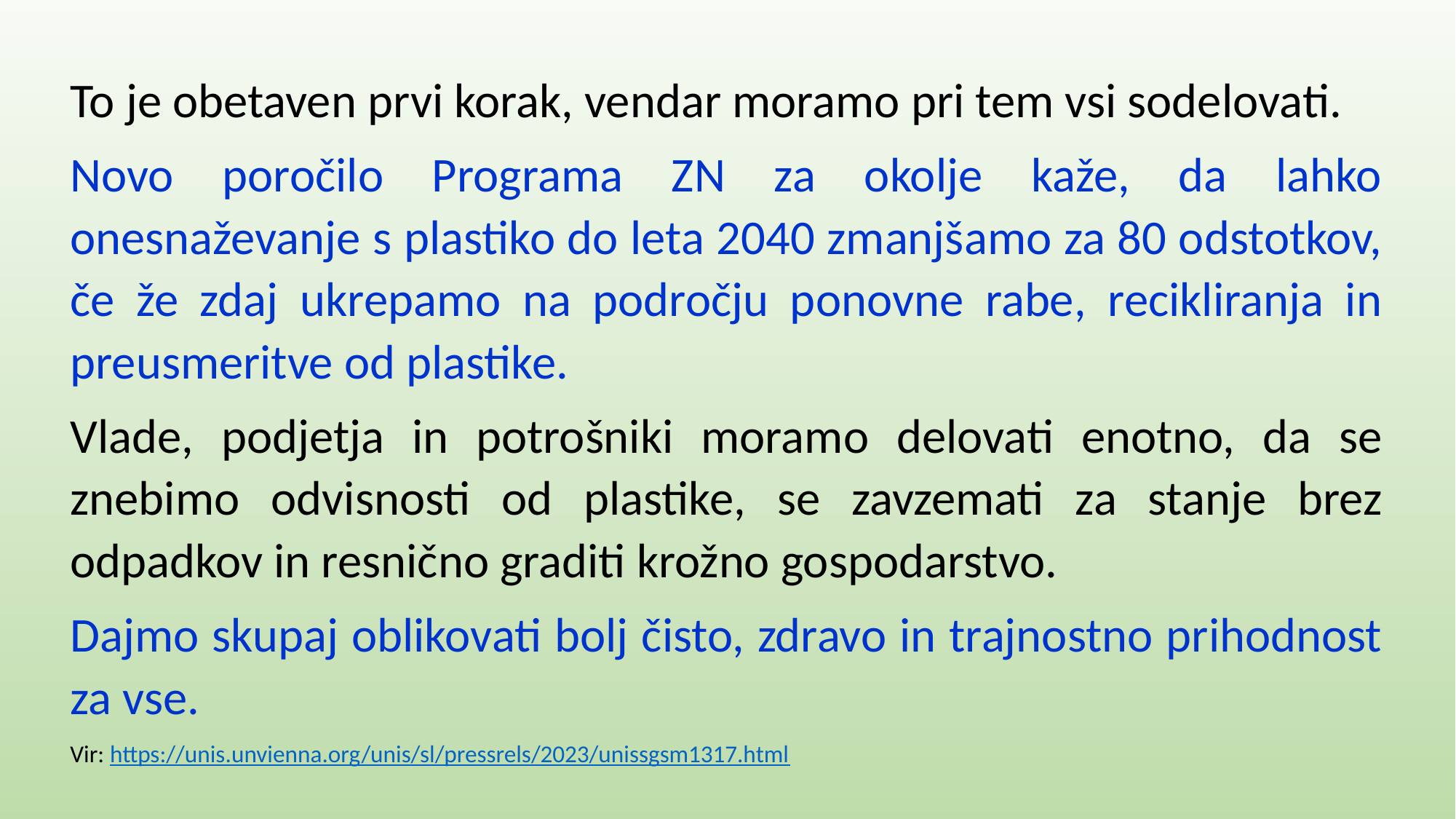

To je obetaven prvi korak, vendar moramo pri tem vsi sodelovati.
Novo poročilo Programa ZN za okolje kaže, da lahko onesnaževanje s plastiko do leta 2040 zmanjšamo za 80 odstotkov, če že zdaj ukrepamo na področju ponovne rabe, recikliranja in preusmeritve od plastike.
Vlade, podjetja in potrošniki moramo delovati enotno, da se znebimo odvisnosti od plastike, se zavzemati za stanje brez odpadkov in resnično graditi krožno gospodarstvo.
Dajmo skupaj oblikovati bolj čisto, zdravo in trajnostno prihodnost za vse.
Vir: https://unis.unvienna.org/unis/sl/pressrels/2023/unissgsm1317.html